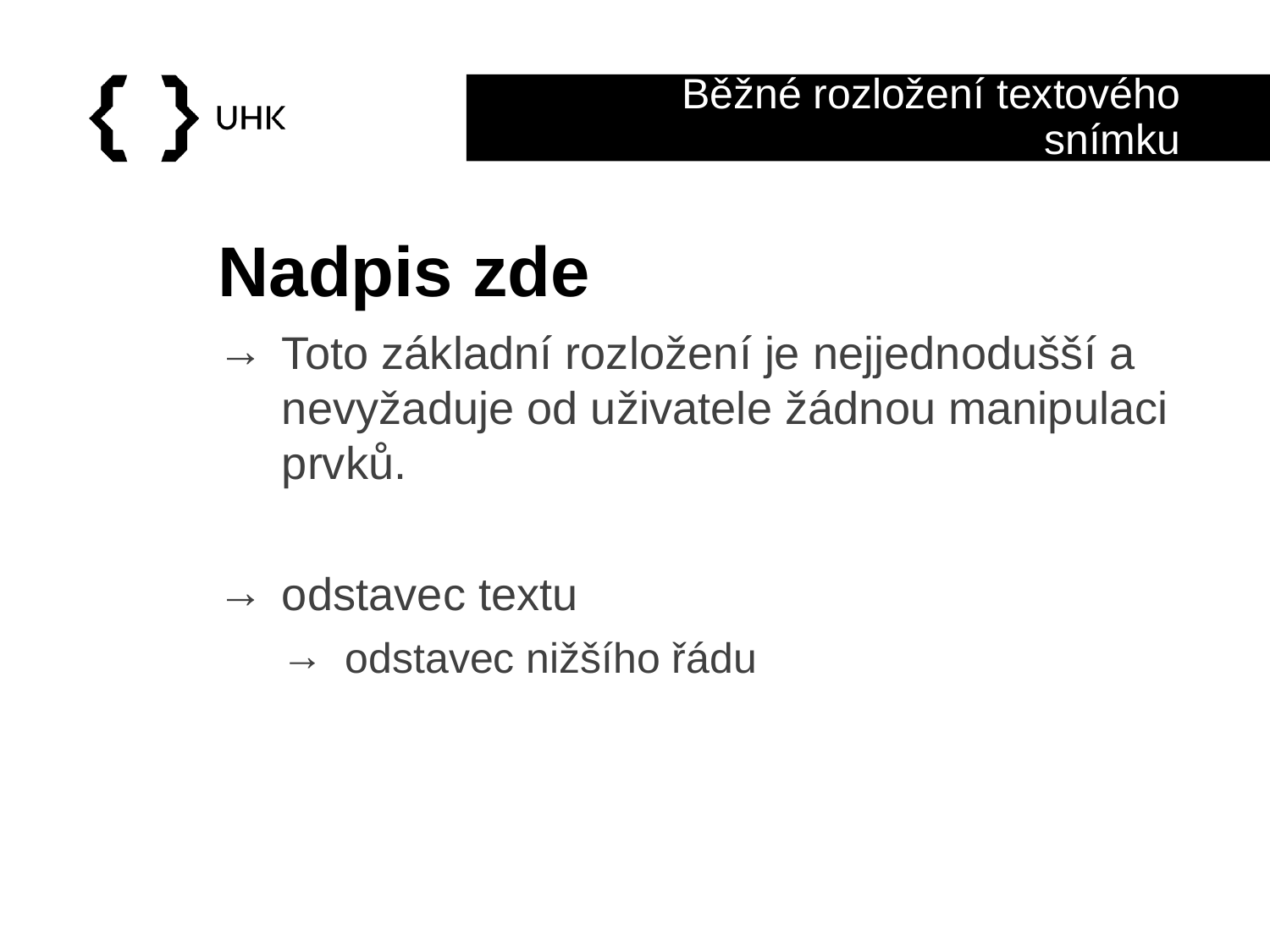

# Běžné rozložení textového snímku
Nadpis zde
Toto základní rozložení je nejjednodušší a nevyžaduje od uživatele žádnou manipulaci prvků.

odstavec textu
odstavec nižšího řádu